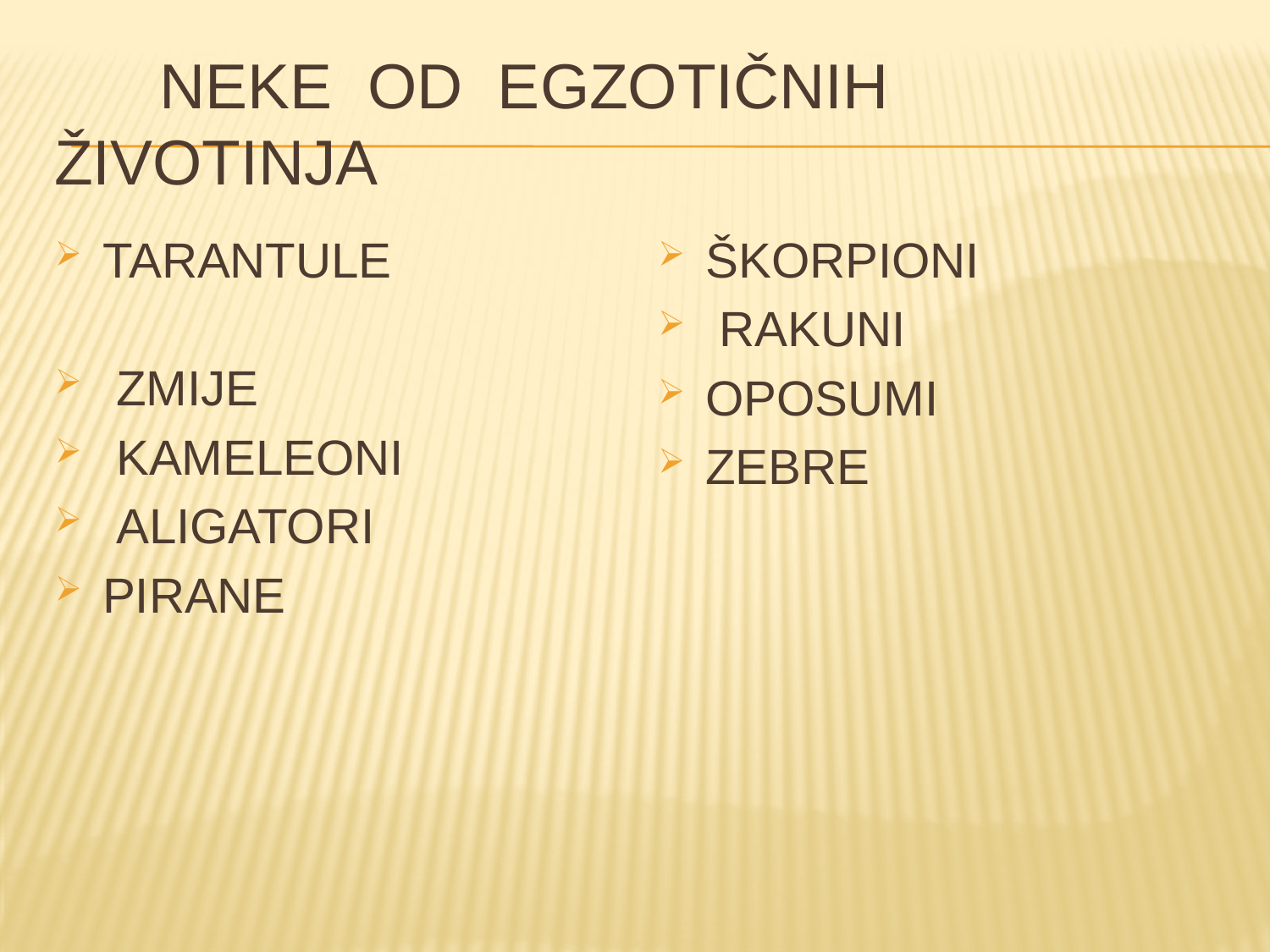

# neke  od  egzotičnih  životinja
TARANTULE
 ZMIJE
 KAMELEONI
 ALIGATORI
PIRANE

ŠKORPIONI
 RAKUNI
OPOSUMI
ZEBRE